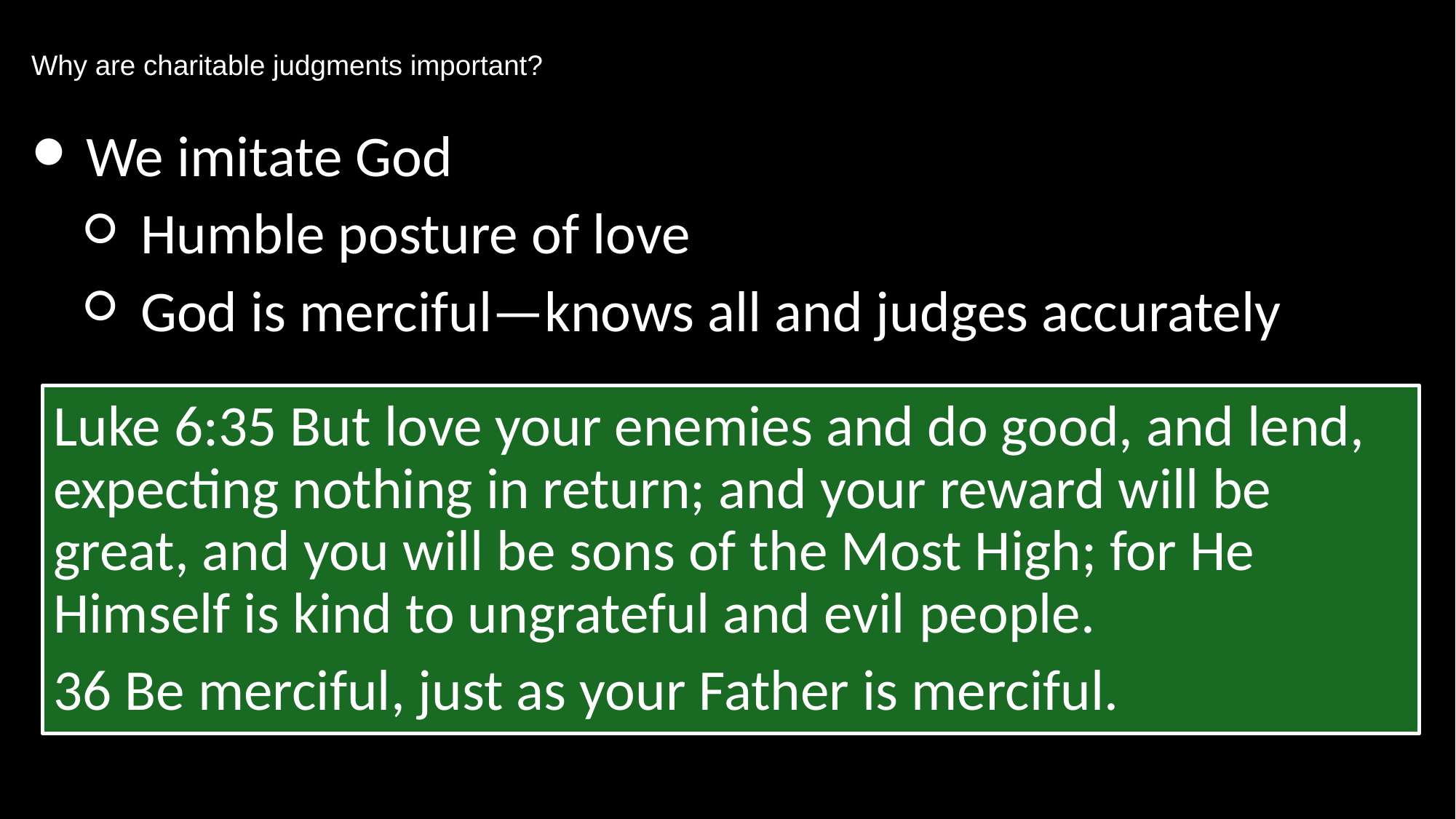

# Why are charitable judgments important?
We imitate God
Humble posture of love
God is merciful—knows all and judges accurately
Luke 6:35 But love your enemies and do good, and lend, expecting nothing in return; and your reward will be great, and you will be sons of the Most High; for He Himself is kind to ungrateful and evil people.
36 Be merciful, just as your Father is merciful.